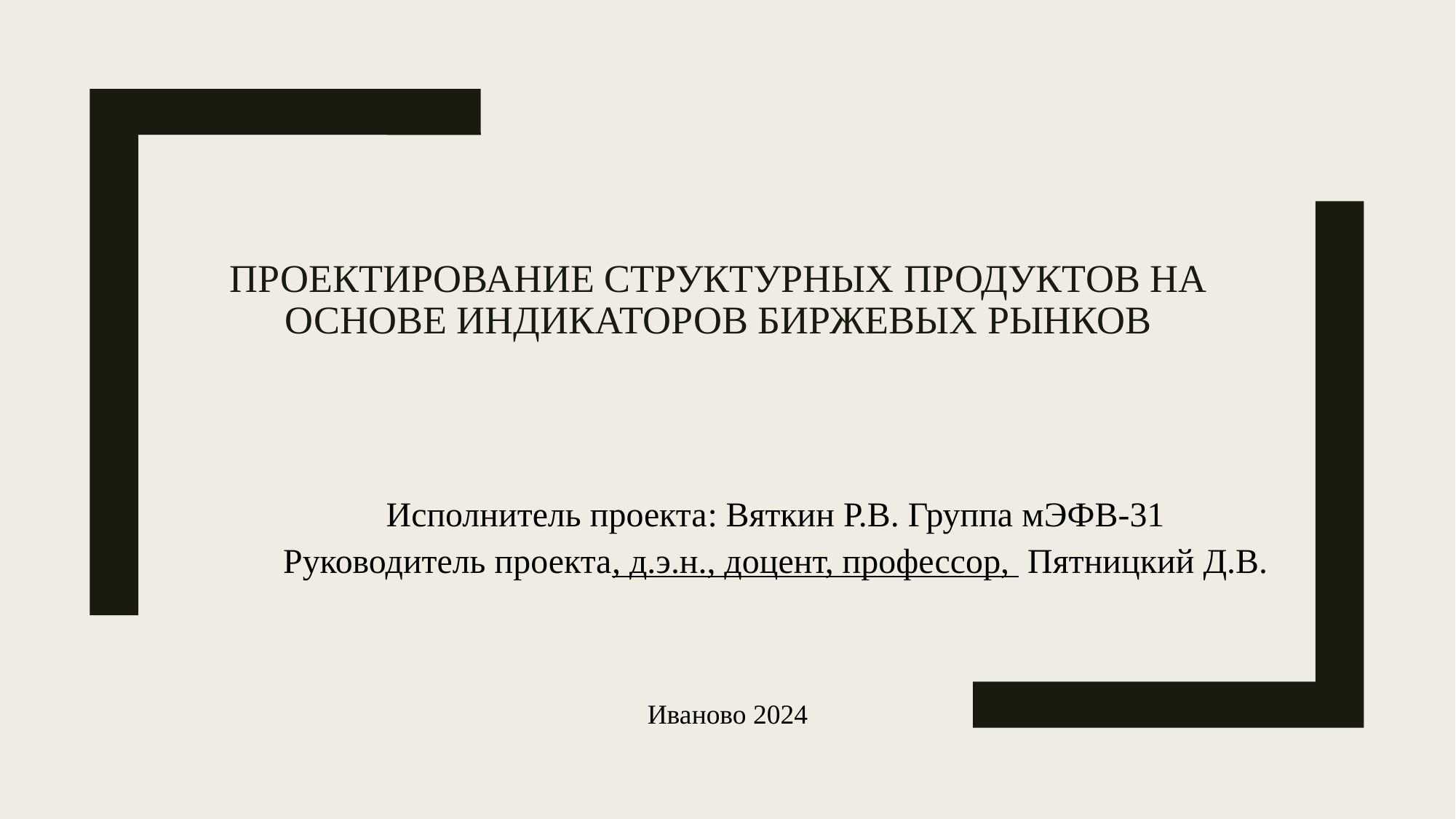

# Проектирование структурных продуктов на основе индикаторов биржевых рынков
Исполнитель проекта: Вяткин Р.В. Группа мЭФВ-31
Руководитель проекта, д.э.н., доцент, профессор,  Пятницкий Д.В.
Иваново 2024